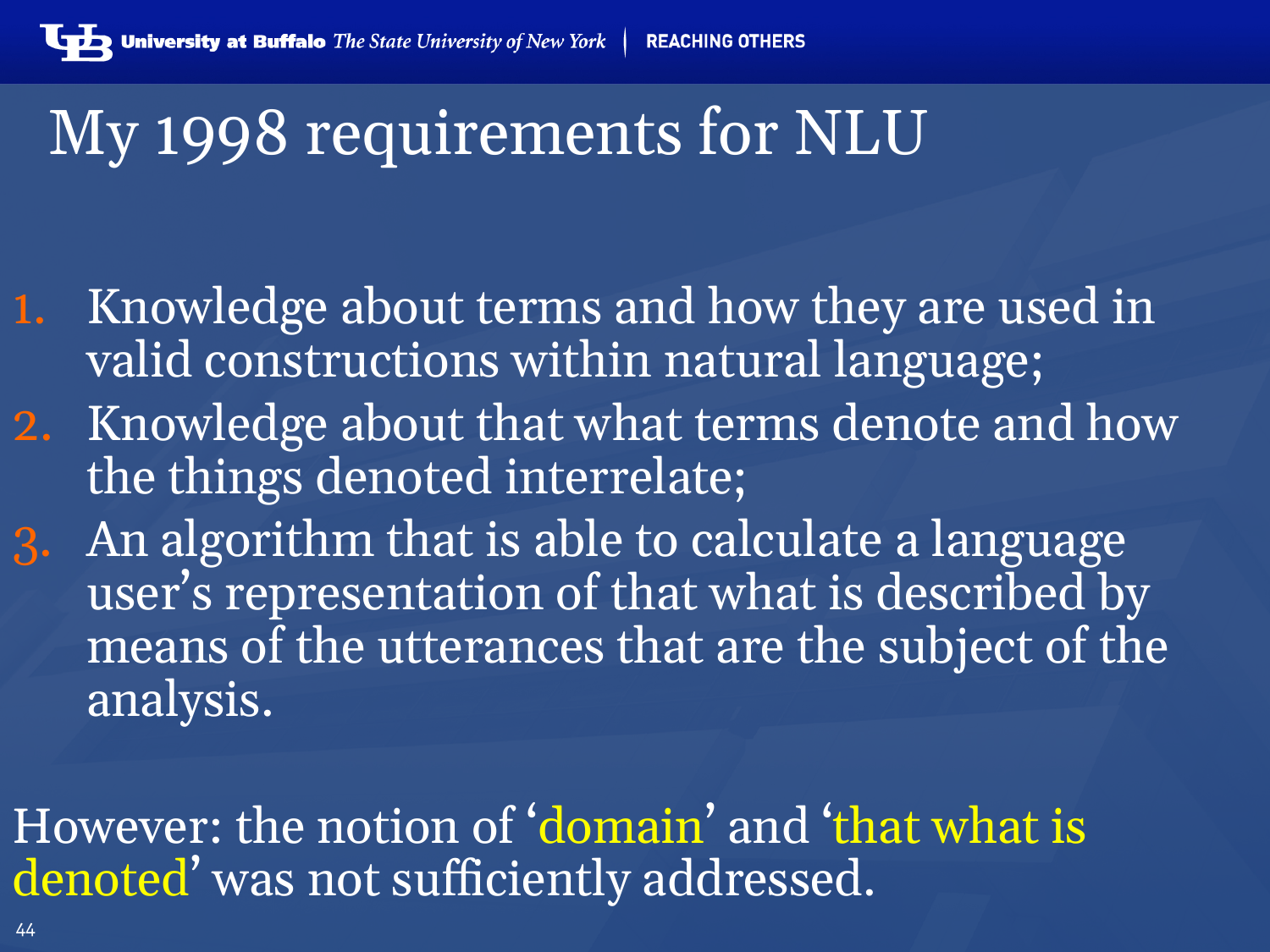

# My 1998 requirements for NLU
Knowledge about terms and how they are used in valid constructions within natural language;
Knowledge about that what terms denote and how the things denoted interrelate;
An algorithm that is able to calculate a language user’s representation of that what is described by means of the utterances that are the subject of the analysis.

However: the notion of ‘domain’ and ‘that what is denoted’ was not sufficiently addressed.